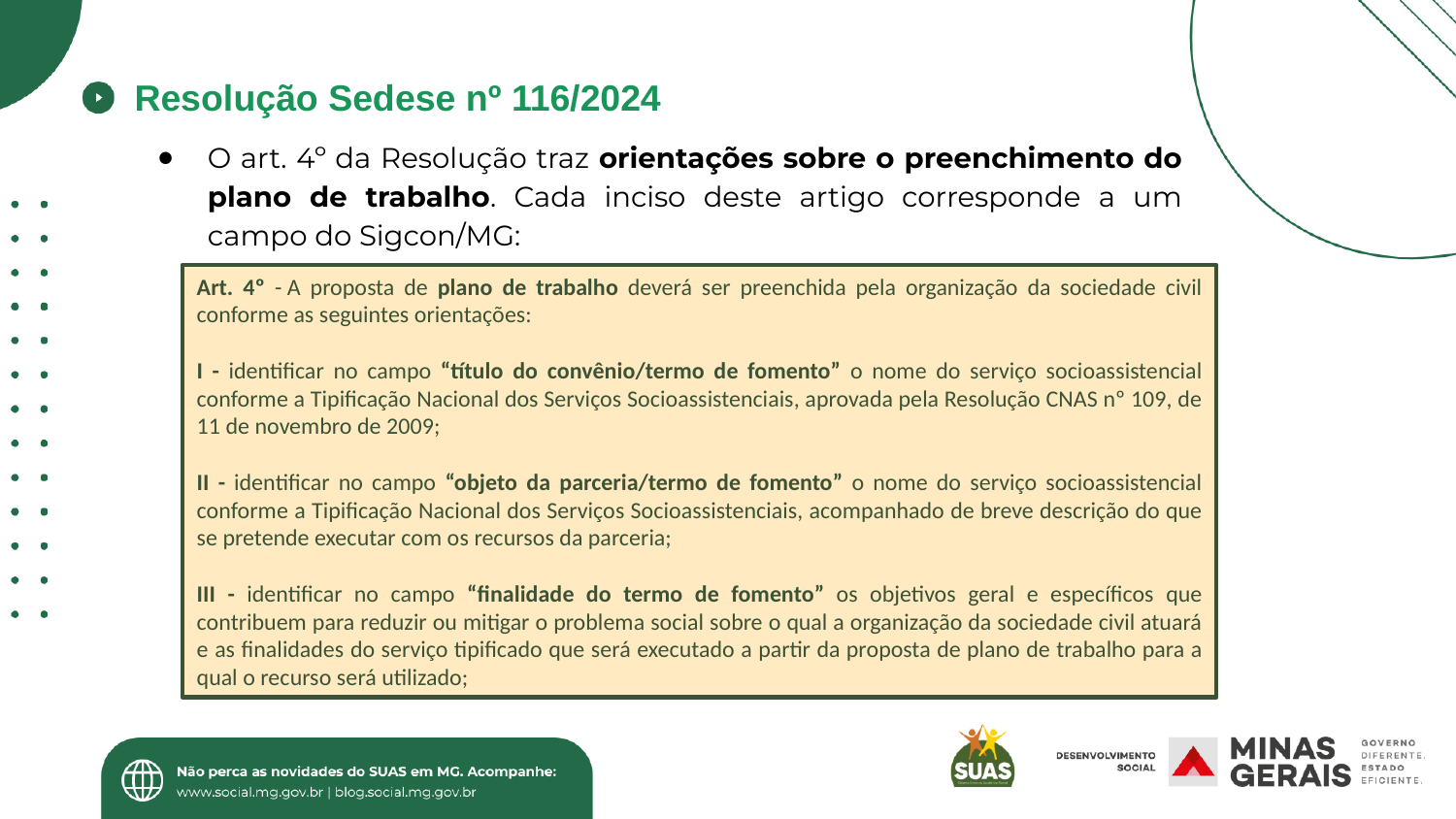

# Resolução Sedese nº 116/2024
O art. 4º da Resolução traz orientações sobre o preenchimento do plano de trabalho. Cada inciso deste artigo corresponde a um campo do Sigcon/MG:

Art. 4º - A proposta de plano de trabalho deverá ser preenchida pela organização da sociedade civil conforme as seguintes orientações:

I - identificar no campo “título do convênio/termo de fomento” o nome do serviço socioassistencial conforme a Tipificação Nacional dos Serviços Socioassistenciais, aprovada pela Resolução CNAS nº 109, de 11 de novembro de 2009;

II - identificar no campo “objeto da parceria/termo de fomento” o nome do serviço socioassistencial conforme a Tipificação Nacional dos Serviços Socioassistenciais, acompanhado de breve descrição do que se pretende executar com os recursos da parceria;

III - identificar no campo “finalidade do termo de fomento” os objetivos geral e específicos que contribuem para reduzir ou mitigar o problema social sobre o qual a organização da sociedade civil atuará e as finalidades do serviço tipificado que será executado a partir da proposta de plano de trabalho para a qual o recurso será utilizado;